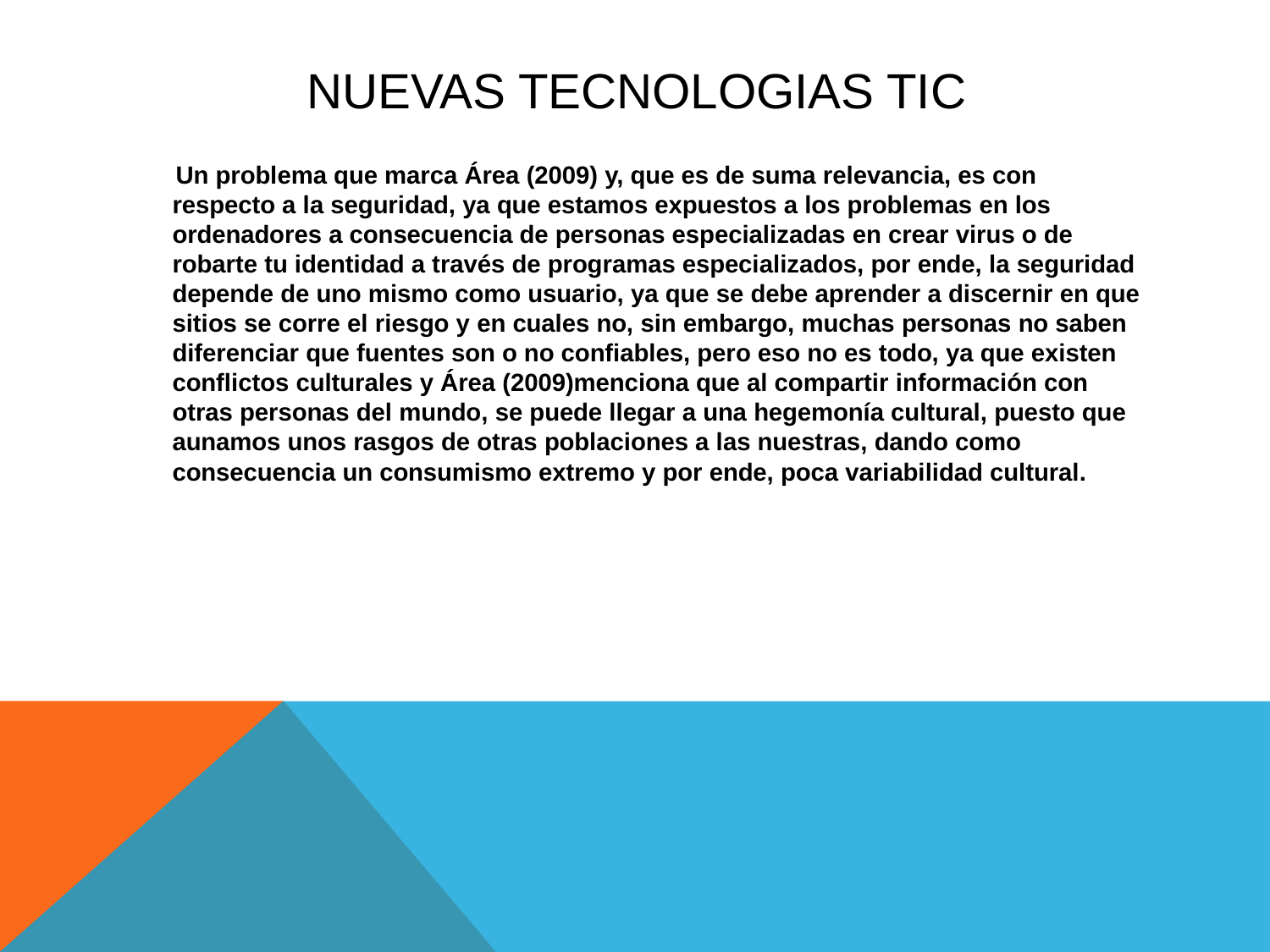

# NUEVAS TECNOLOGIAS TIC
       Un problema que marca Área (2009) y, que es de suma relevancia, es con respecto a la seguridad, ya que estamos expuestos a los problemas en los ordenadores a consecuencia de personas especializadas en crear virus o de robarte tu identidad a través de programas especializados, por ende, la seguridad depende de uno mismo como usuario, ya que se debe aprender a discernir en que sitios se corre el riesgo y en cuales no, sin embargo, muchas personas no saben diferenciar que fuentes son o no confiables, pero eso no es todo, ya que existen conflictos culturales y Área (2009)menciona que al compartir información con otras personas del mundo, se puede llegar a una hegemonía cultural, puesto que aunamos unos rasgos de otras poblaciones a las nuestras, dando como consecuencia un consumismo extremo y por ende, poca variabilidad cultural.